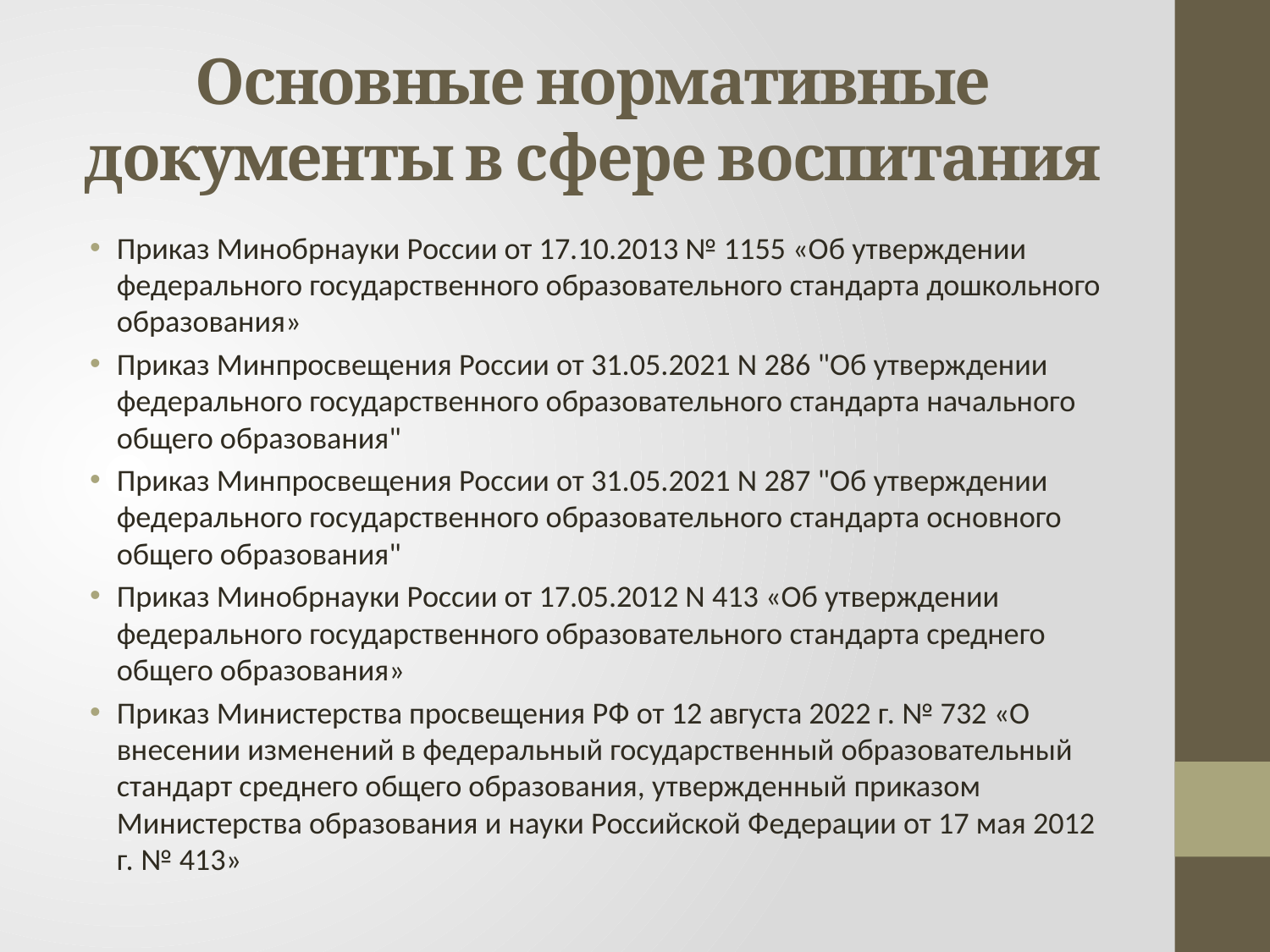

# Основные нормативные документы в сфере воспитания
Приказ Минобрнауки России от 17.10.2013 № 1155 «Об утверждении федерального государственного образовательного стандарта дошкольного образования»
Приказ Минпросвещения России от 31.05.2021 N 286 "Об утверждении федерального государственного образовательного стандарта начального общего образования"
Приказ Минпросвещения России от 31.05.2021 N 287 "Об утверждении федерального государственного образовательного стандарта основного общего образования"
Приказ Минобрнауки России от 17.05.2012 N 413 «Об утверждении федерального государственного образовательного стандарта среднего общего образования»
Приказ Министерства просвещения РФ от 12 августа 2022 г. № 732 «О внесении изменений в федеральный государственный образовательный стандарт среднего общего образования, утвержденный приказом Министерства образования и науки Российской Федерации от 17 мая 2012 г. № 413»